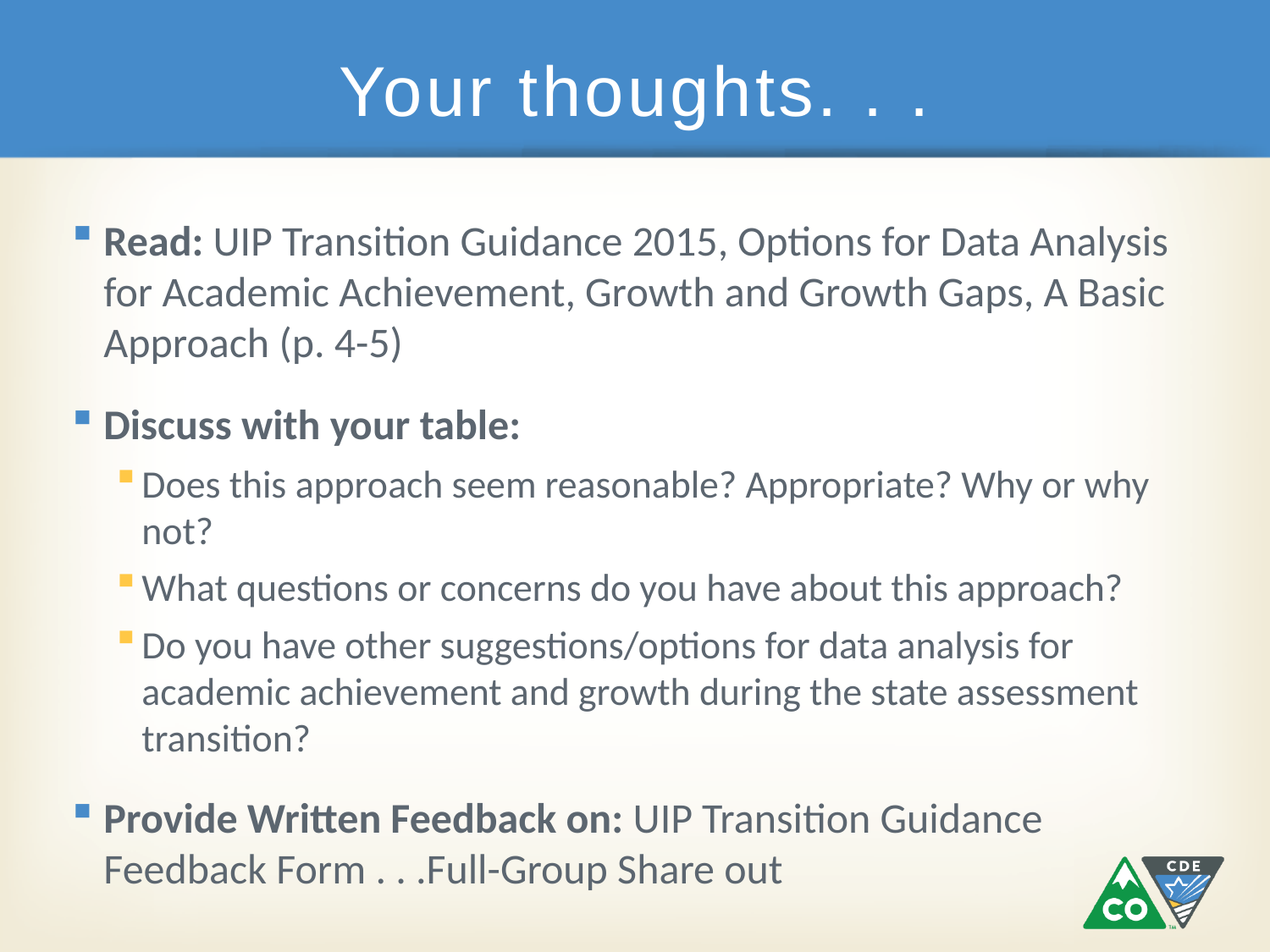

# Your thoughts. . .
Read: UIP Transition Guidance 2015, Options for Data Analysis for Academic Achievement, Growth and Growth Gaps, A Basic Approach (p. 4-5)
Discuss with your table:
Does this approach seem reasonable? Appropriate? Why or why not?
What questions or concerns do you have about this approach?
Do you have other suggestions/options for data analysis for academic achievement and growth during the state assessment transition?
Provide Written Feedback on: UIP Transition Guidance Feedback Form . . .Full-Group Share out